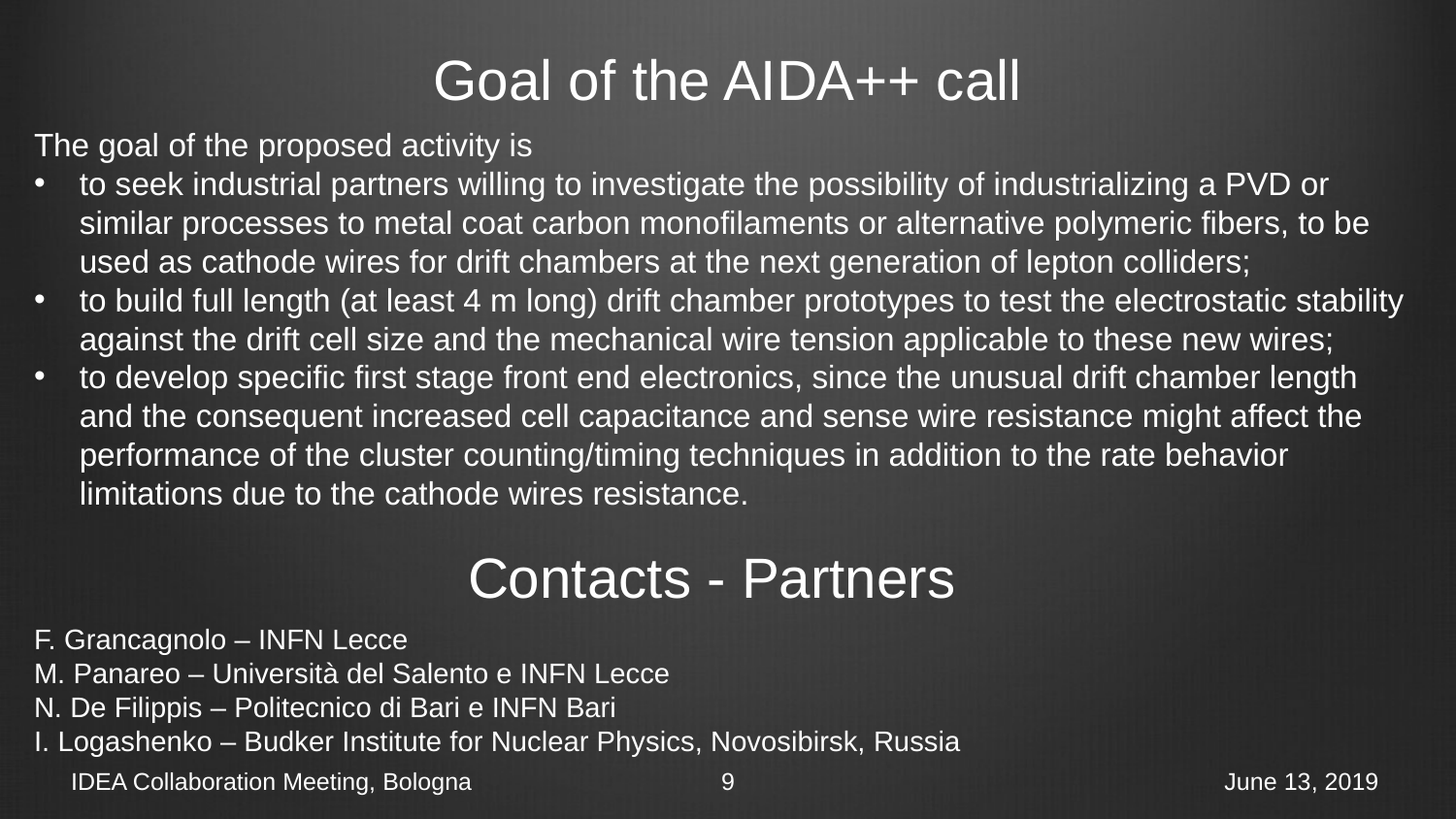

Goal of the AIDA++ call
The goal of the proposed activity is
to seek industrial partners willing to investigate the possibility of industrializing a PVD or similar processes to metal coat carbon monofilaments or alternative polymeric fibers, to be used as cathode wires for drift chambers at the next generation of lepton colliders;
to build full length (at least 4 m long) drift chamber prototypes to test the electrostatic stability against the drift cell size and the mechanical wire tension applicable to these new wires;
to develop specific first stage front end electronics, since the unusual drift chamber length and the consequent increased cell capacitance and sense wire resistance might affect the performance of the cluster counting/timing techniques in addition to the rate behavior limitations due to the cathode wires resistance.
Contacts - Partners
F. Grancagnolo – INFN Lecce
M. Panareo – Università del Salento e INFN Lecce
N. De Filippis – Politecnico di Bari e INFN Bari
I. Logashenko – Budker Institute for Nuclear Physics, Novosibirsk, Russia
IDEA Collaboration Meeting, Bologna
9
June 13, 2019